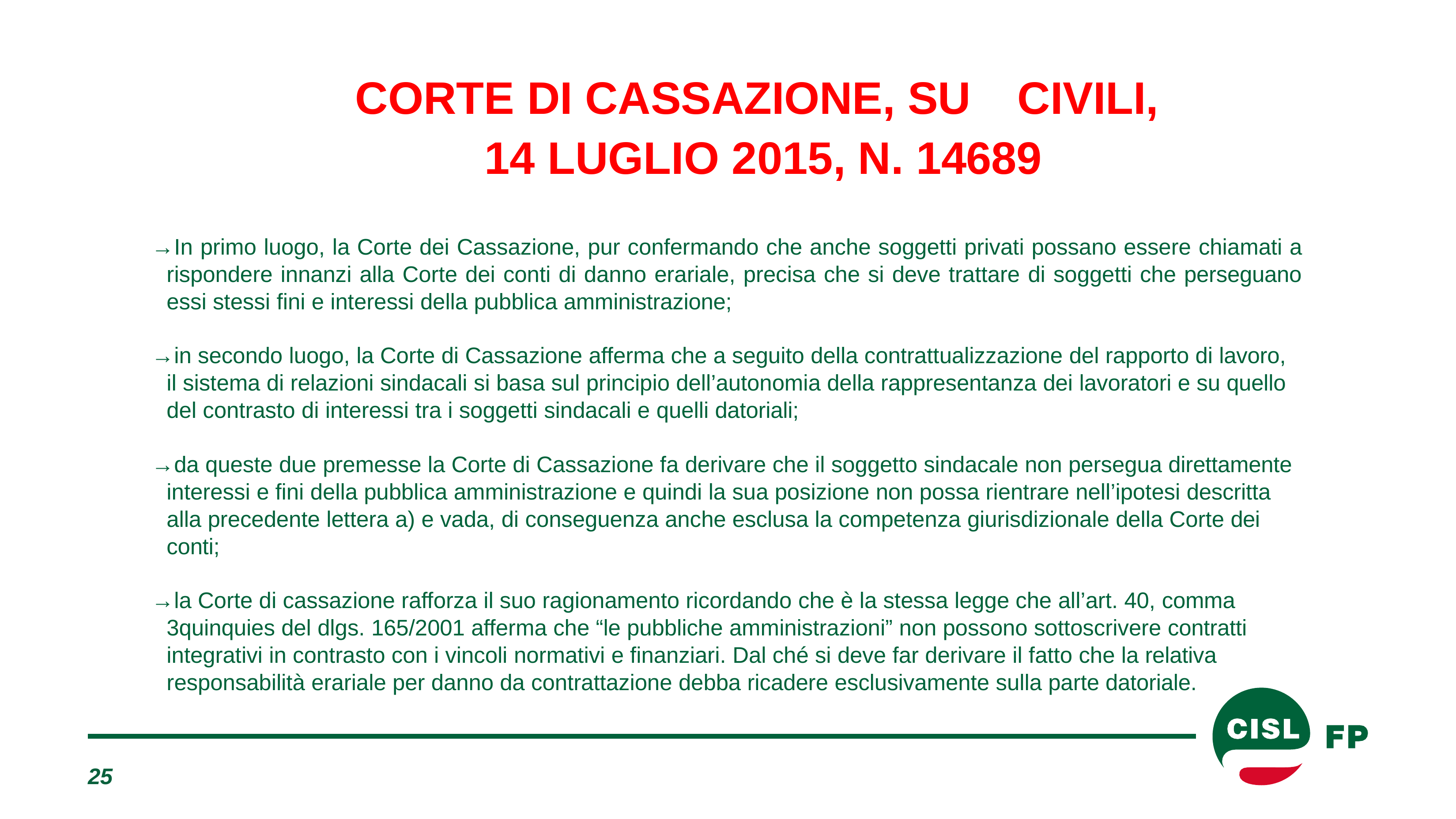

CORTE DI CASSAZIONE, SU	CIVILI,
14 LUGLIO 2015, N. 14689
→In primo luogo, la Corte dei Cassazione, pur confermando che anche soggetti privati possano essere chiamati a rispondere innanzi alla Corte dei conti di danno erariale, precisa che si deve trattare di soggetti che perseguano essi stessi fini e interessi della pubblica amministrazione;

→in secondo luogo, la Corte di Cassazione afferma che a seguito della contrattualizzazione del rapporto di lavoro, il sistema di relazioni sindacali si basa sul principio dell’autonomia della rappresentanza dei lavoratori e su quello del contrasto di interessi tra i soggetti sindacali e quelli datoriali;

→da queste due premesse la Corte di Cassazione fa derivare che il soggetto sindacale non persegua direttamente interessi e fini della pubblica amministrazione e quindi la sua posizione non possa rientrare nell’ipotesi descritta alla precedente lettera a) e vada, di conseguenza anche esclusa la competenza giurisdizionale della Corte dei conti;

→la Corte di cassazione rafforza il suo ragionamento ricordando che è la stessa legge che all’art. 40, comma 3quinquies del dlgs. 165/2001 afferma che “le pubbliche amministrazioni” non possono sottoscrivere contratti integrativi in contrasto con i vincoli normativi e finanziari. Dal ché si deve far derivare il fatto che la relativa responsabilità erariale per danno da contrattazione debba ricadere esclusivamente sulla parte datoriale.
25